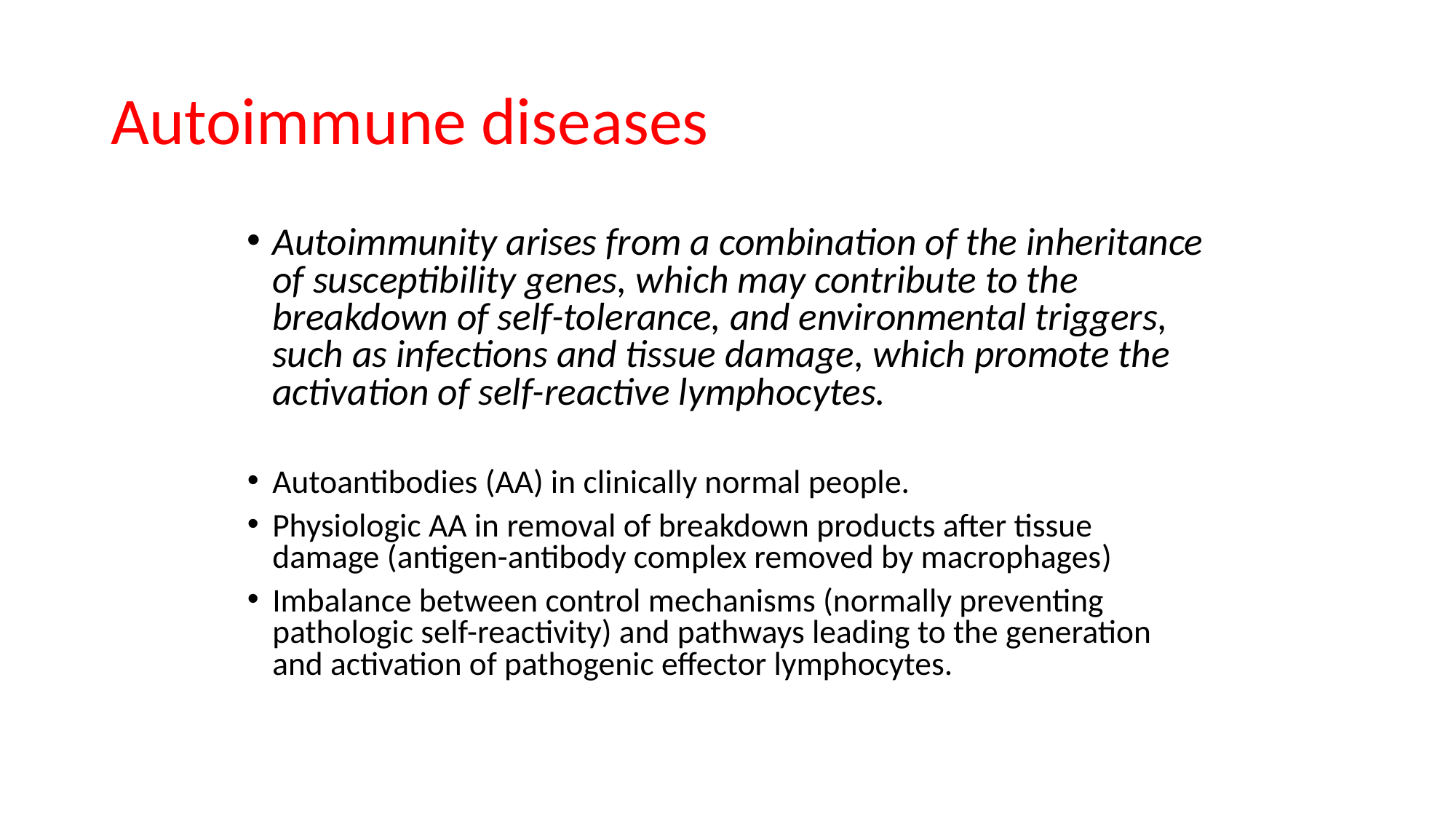

# Autoimmune diseases
Autoimmunity arises from a combination of the inheritance of susceptibility genes, which may contribute to the breakdown of self-tolerance, and environmental triggers, such as infections and tissue damage, which promote the activation of self-reactive lymphocytes.

Autoantibodies (AA) in clinically normal people.
Physiologic AA in removal of breakdown products after tissue damage (antigen-antibody complex removed by macrophages)
Imbalance between control mechanisms (normally preventing pathologic self-reactivity) and pathways leading to the generation and activation of pathogenic effector lymphocytes.